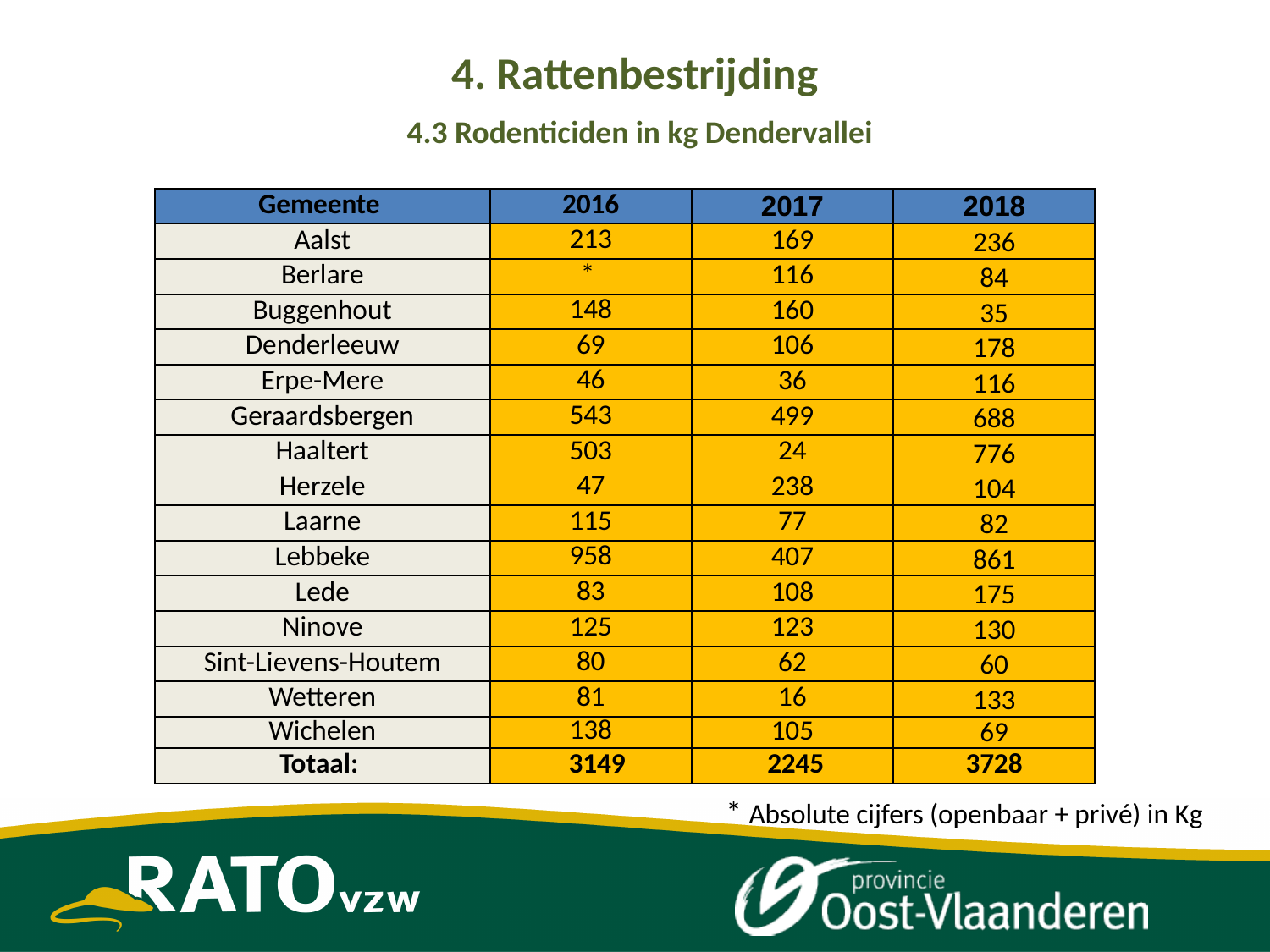

# 4. Rattenbestrijding 4.3 Rodenticiden in kg Dendervallei
| Gemeente | 2016 | 2017 | 2018 |
| --- | --- | --- | --- |
| Aalst | 213 | 169 | 236 |
| Berlare | \* | 116 | 84 |
| Buggenhout | 148 | 160 | 35 |
| Denderleeuw | 69 | 106 | 178 |
| Erpe-Mere | 46 | 36 | 116 |
| Geraardsbergen | 543 | 499 | 688 |
| Haaltert | 503 | 24 | 776 |
| Herzele | 47 | 238 | 104 |
| Laarne | 115 | 77 | 82 |
| Lebbeke | 958 | 407 | 861 |
| Lede | 83 | 108 | 175 |
| Ninove | 125 | 123 | 130 |
| Sint-Lievens-Houtem | 80 | 62 | 60 |
| Wetteren | 81 | 16 | 133 |
| Wichelen | 138 | 105 | 69 |
| Totaal: | 3149 | 2245 | 3728 |
         * Absolute cijfers (openbaar + privé) in Kg